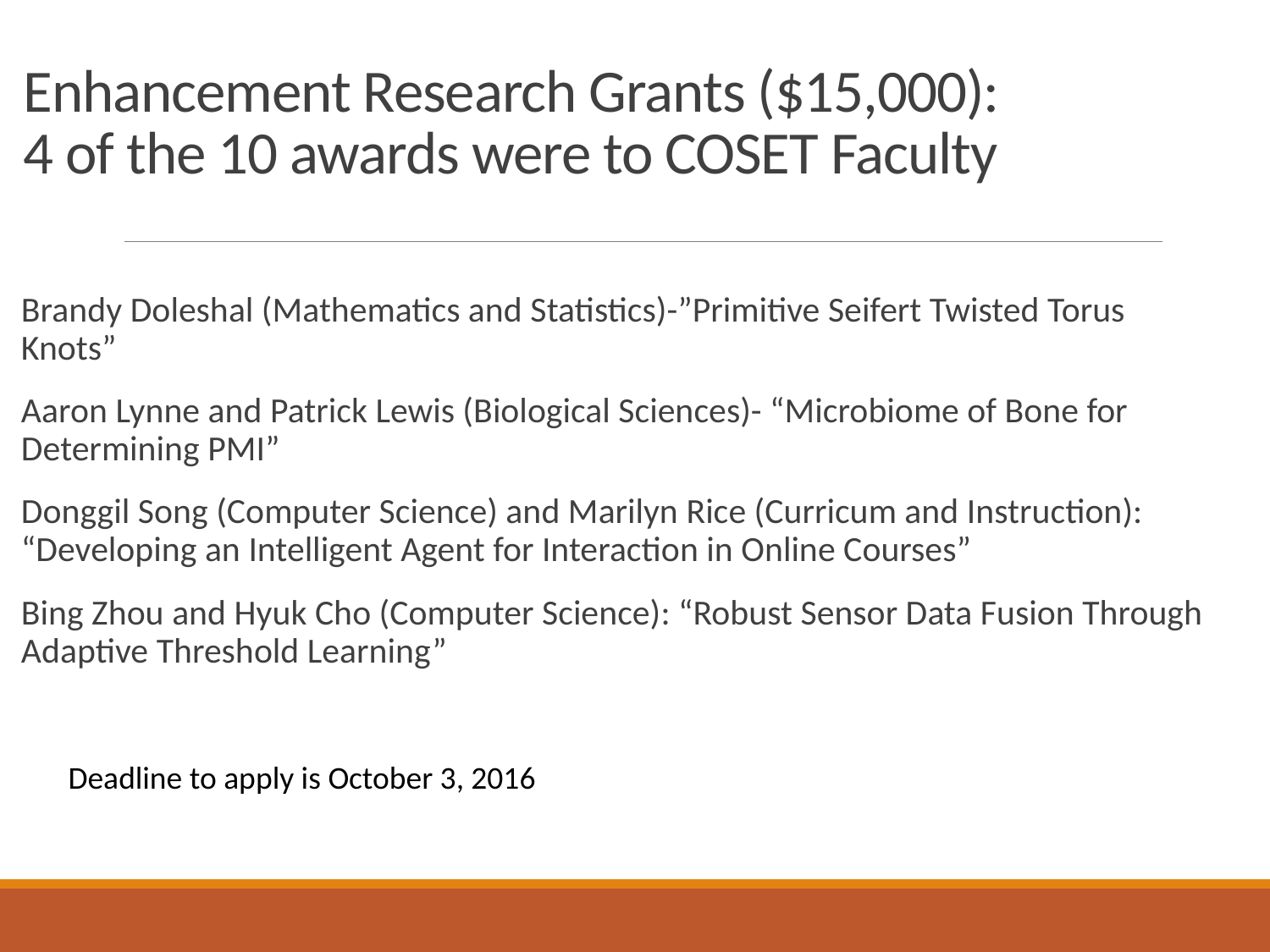

# Enhancement Research Grants ($15,000): 4 of the 10 awards were to COSET Faculty

Brandy Doleshal (Mathematics and Statistics)-”Primitive Seifert Twisted Torus Knots”
Aaron Lynne and Patrick Lewis (Biological Sciences)- “Microbiome of Bone for Determining PMI”
Donggil Song (Computer Science) and Marilyn Rice (Curricum and Instruction): “Developing an Intelligent Agent for Interaction in Online Courses”
Bing Zhou and Hyuk Cho (Computer Science): “Robust Sensor Data Fusion Through Adaptive Threshold Learning”

Deadline to apply is October 3, 2016